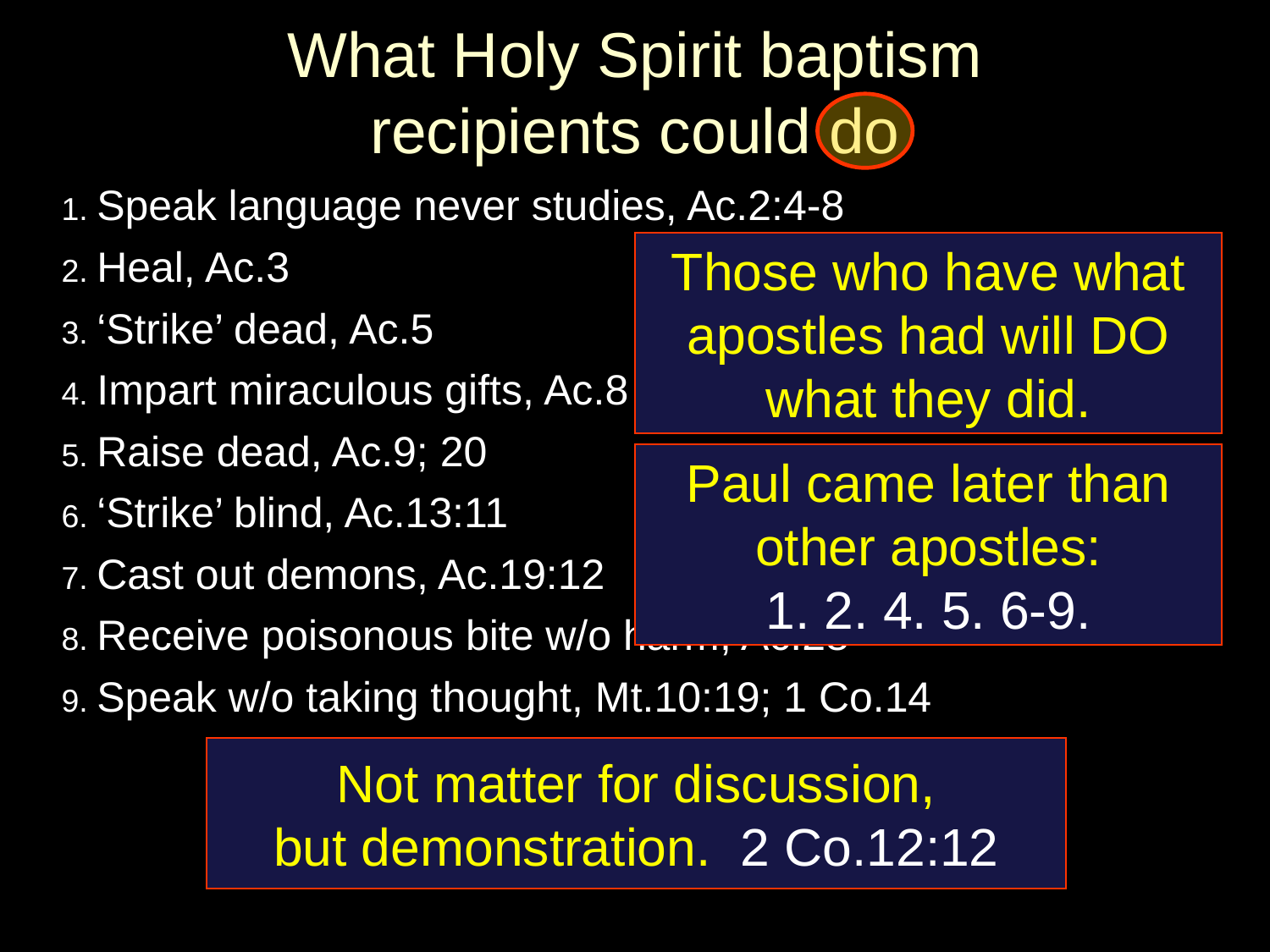

# What Holy Spirit baptism recipients could do

1. Speak language never studies, Ac.2:4-8
2. Heal, Ac.3
3. ‘Strike’ dead, Ac.5
4. Impart miraculous gifts, Ac.8
5. Raise dead, Ac.9; 20
6. ‘Strike’ blind, Ac.13:11
7. Cast out demons, Ac.19:12
8. Receive poisonous bite w/o harm, Ac.28
9. Speak w/o taking thought, Mt.10:19; 1 Co.14
Those who have what apostles had will DO what they did.
Paul came later than other apostles:
1. 2. 4. 5. 6-9.
Not matter for discussion,
but demonstration.  2 Co.12:12